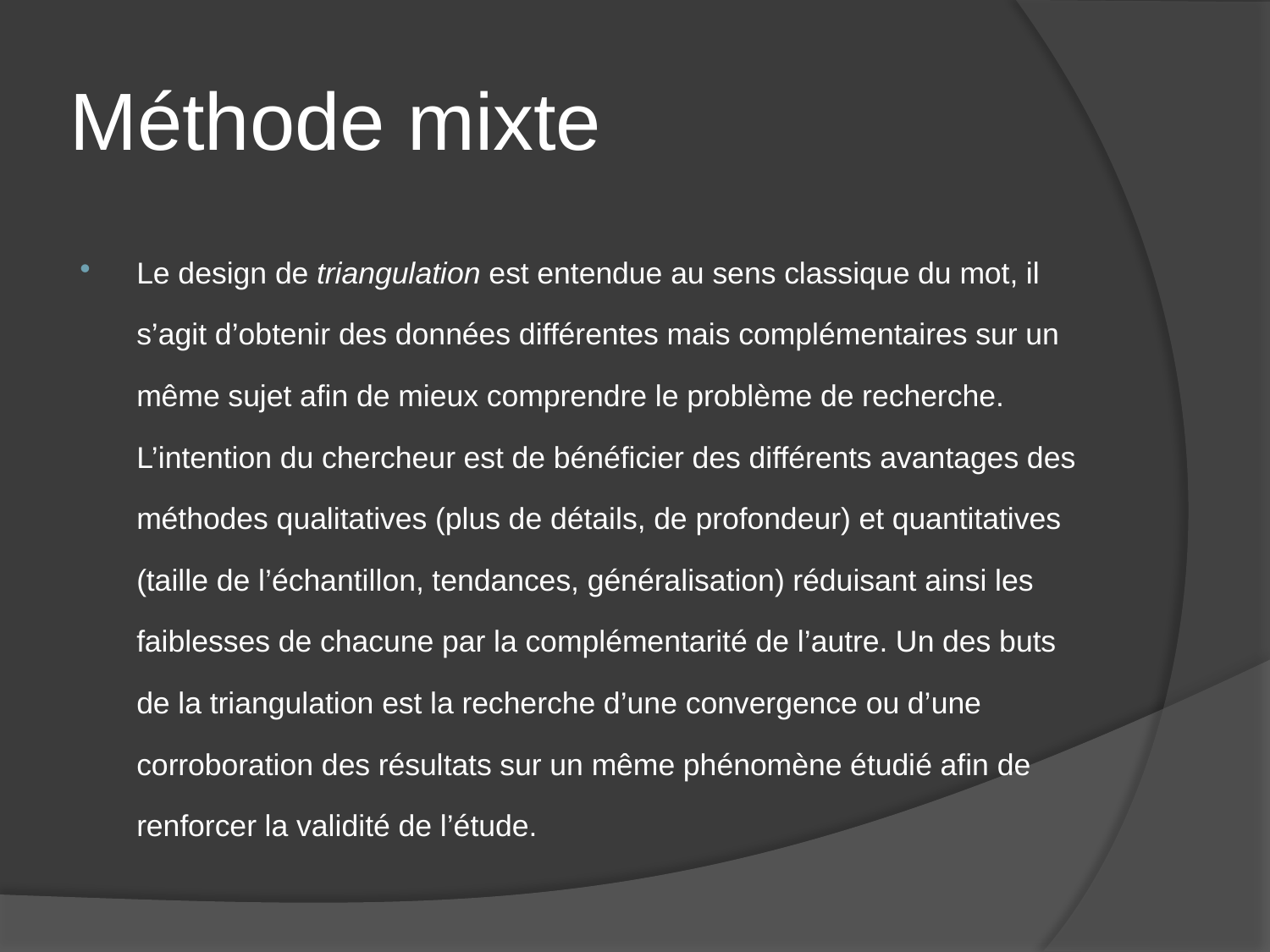

# Méthode mixte
Le design de triangulation est entendue au sens classique du mot, il s’agit d’obtenir des données différentes mais complémentaires sur un même sujet afin de mieux comprendre le problème de recherche. L’intention du chercheur est de bénéficier des différents avantages des méthodes qualitatives (plus de détails, de profondeur) et quantitatives (taille de l’échantillon, tendances, généralisation) réduisant ainsi les faiblesses de chacune par la complémentarité de l’autre. Un des buts de la triangulation est la recherche d’une convergence ou d’une corroboration des résultats sur un même phénomène étudié afin de renforcer la validité de l’étude.